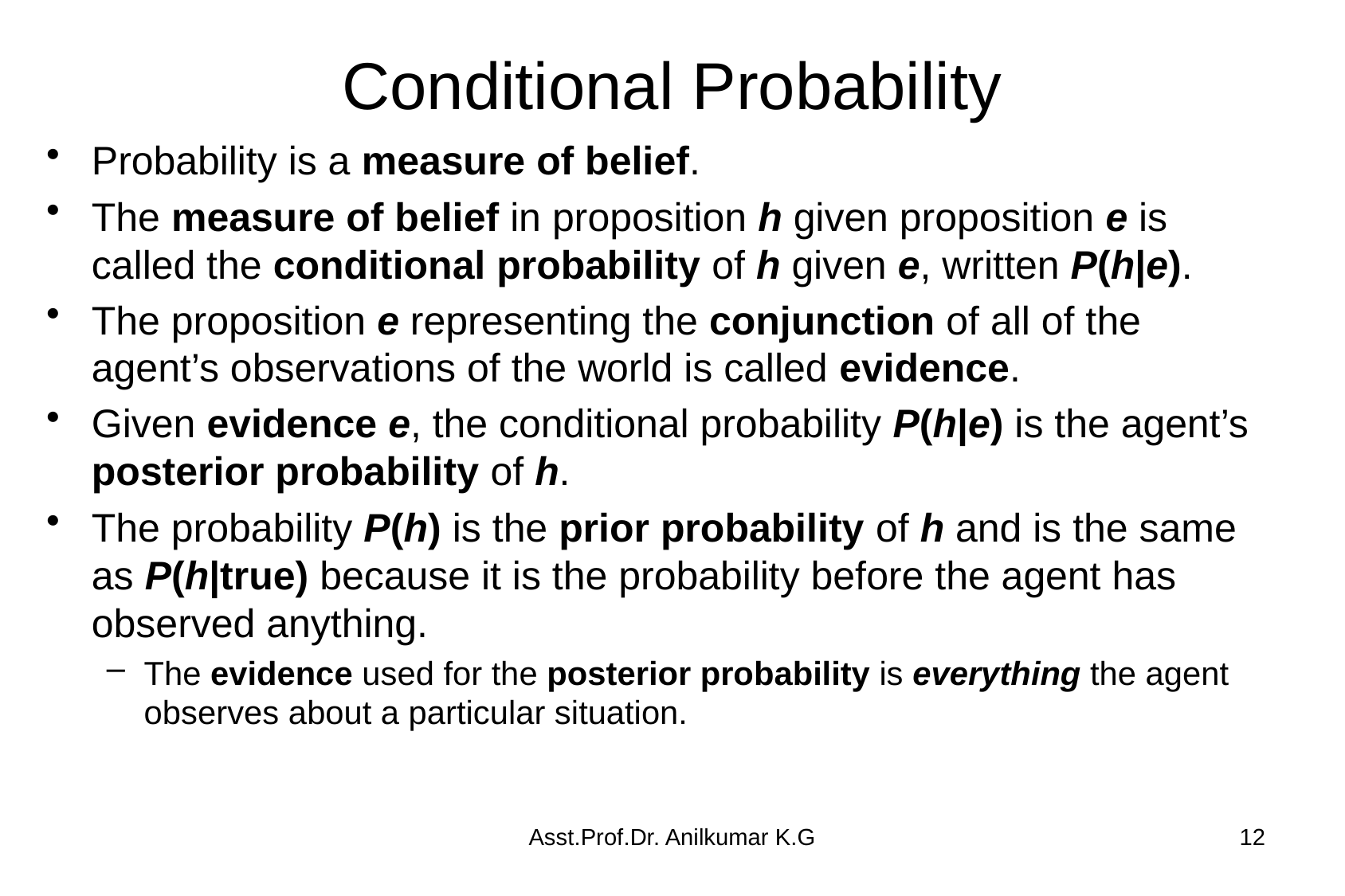

# Conditional Probability
Probability is a measure of belief.
The measure of belief in proposition h given proposition e is called the conditional probability of h given e, written P(h|e).
The proposition e representing the conjunction of all of the agent’s observations of the world is called evidence.
Given evidence e, the conditional probability P(h|e) is the agent’s posterior probability of h.
The probability P(h) is the prior probability of h and is the same as P(h|true) because it is the probability before the agent has observed anything.
The evidence used for the posterior probability is everything the agent observes about a particular situation.

Asst.Prof.Dr. Anilkumar K.G
12